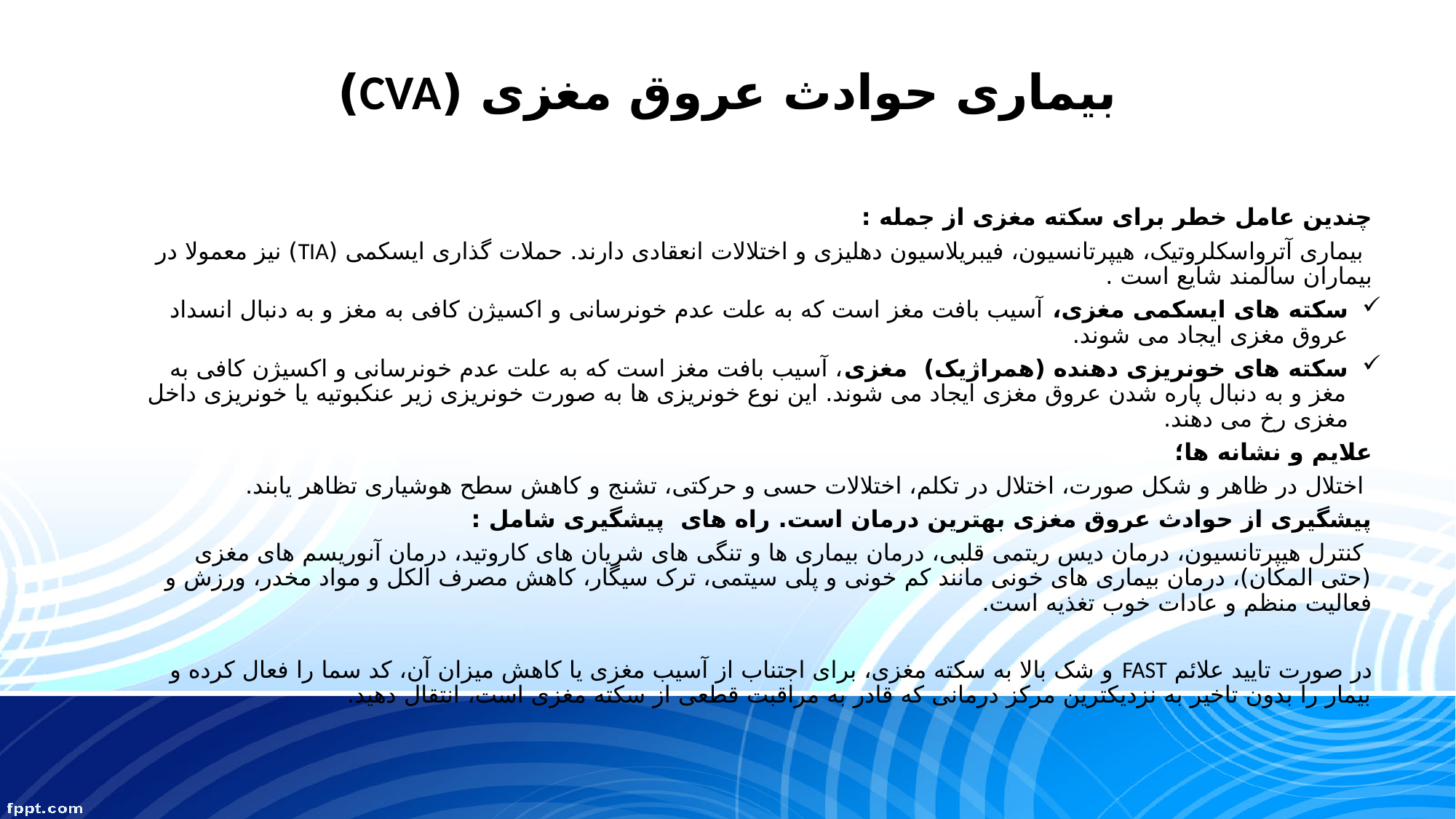

# بیماری حوادث عروق مغزی (CVA)
چندین عامل خطر برای سکته مغزی از جمله :
 بیماری آترواسکلروتیک، هیپرتانسیون، فیبریلاسیون دهلیزی و اختلالات انعقادی دارند. حملات گذاری ایسکمی (TIA) نیز معمولا در بیماران سالمند شایع است .
سکته های ایسکمی مغزی، آسیب بافت مغز است که به علت عدم خونرسانی و اکسیژن کافی به مغز و به دنبال انسداد عروق مغزی ایجاد می شوند.
سکته های خونریزی دهنده (همراژیک)  مغزی، آسیب بافت مغز است که به علت عدم خونرسانی و اکسیژن کافی به  مغز و به دنبال پاره شدن عروق مغزی ایجاد می شوند. این نوع خونریزی ها به صورت خونریزی زیر عنکبوتیه یا خونریزی داخل مغزی رخ می دهند.
علایم و نشانه ها؛
 اختلال در ظاهر و شکل صورت، اختلال در تکلم، اختلالات حسی و حرکتی، تشنج و ‌کاهش سطح هوشیاری تظاهر یابند.
پیشگیری از حوادث عروق مغزی بهترین درمان است. راه های  پیشگیری شامل :
 کنترل هیپرتانسیون، درمان دیس ریتمی قلبی، درمان بیماری ها و تنگی های شریان های کاروتید، درمان آنوریسم های مغزی (حتی المکان)، درمان بیماری های خونی مانند کم خونی و پلی سیتمی، ترک سیگار، کاهش مصرف الکل و مواد مخدر، ورزش و فعالیت منظم و عادات خوب تغذیه است.

در صورت تایید علائم FAST و شک بالا به سکته مغزی، برای اجتناب از آسیب مغزی یا کاهش میزان آن، کد سما را فعال کرده و بیمار را بدون تاخیر به نزدیکترین مرکز درمانی که قادر به مراقبت قطعی از سکته مغزی است،‌ انتقال دهید.